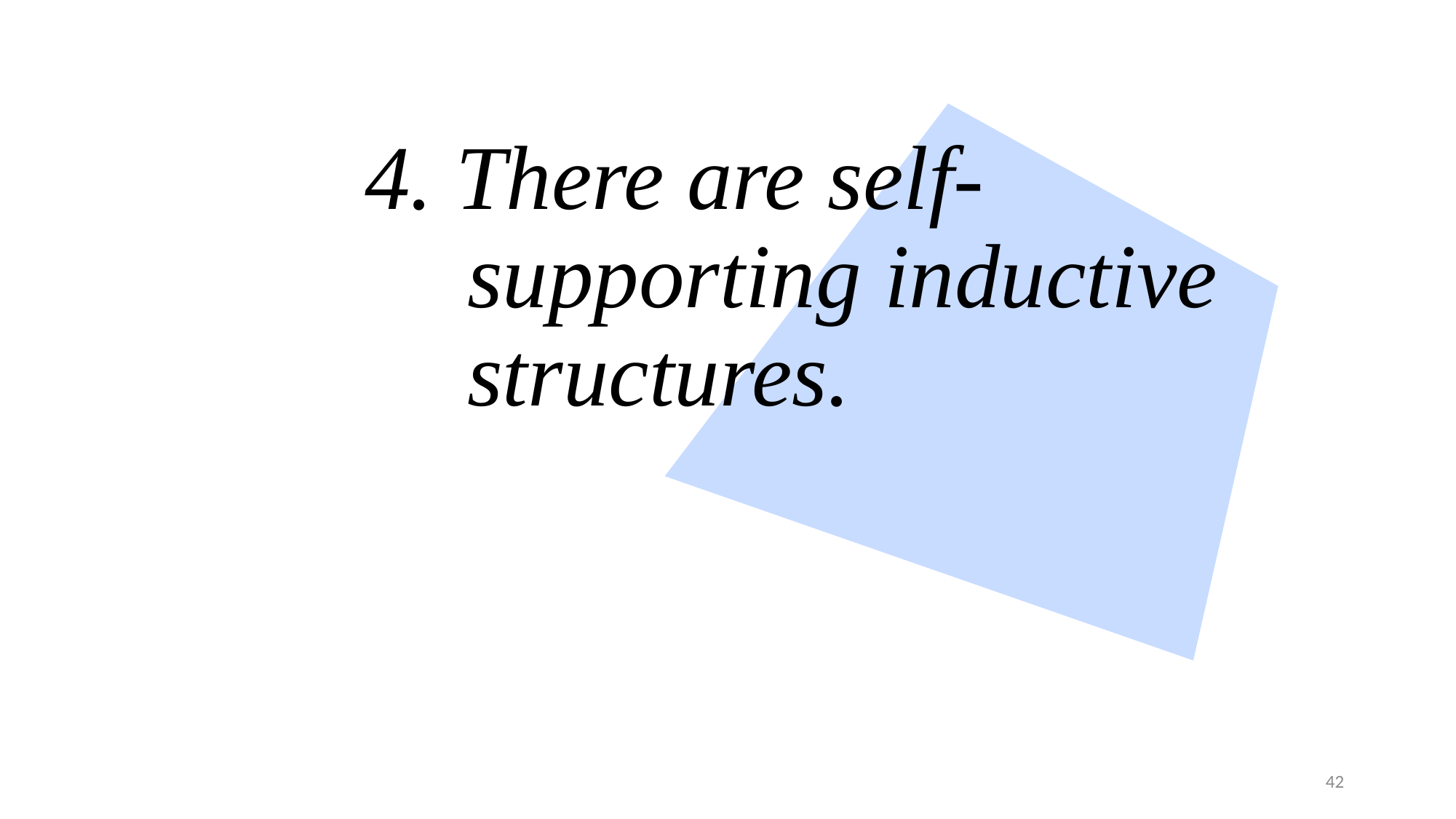

# 4. There are self-supporting inductive structures.
42